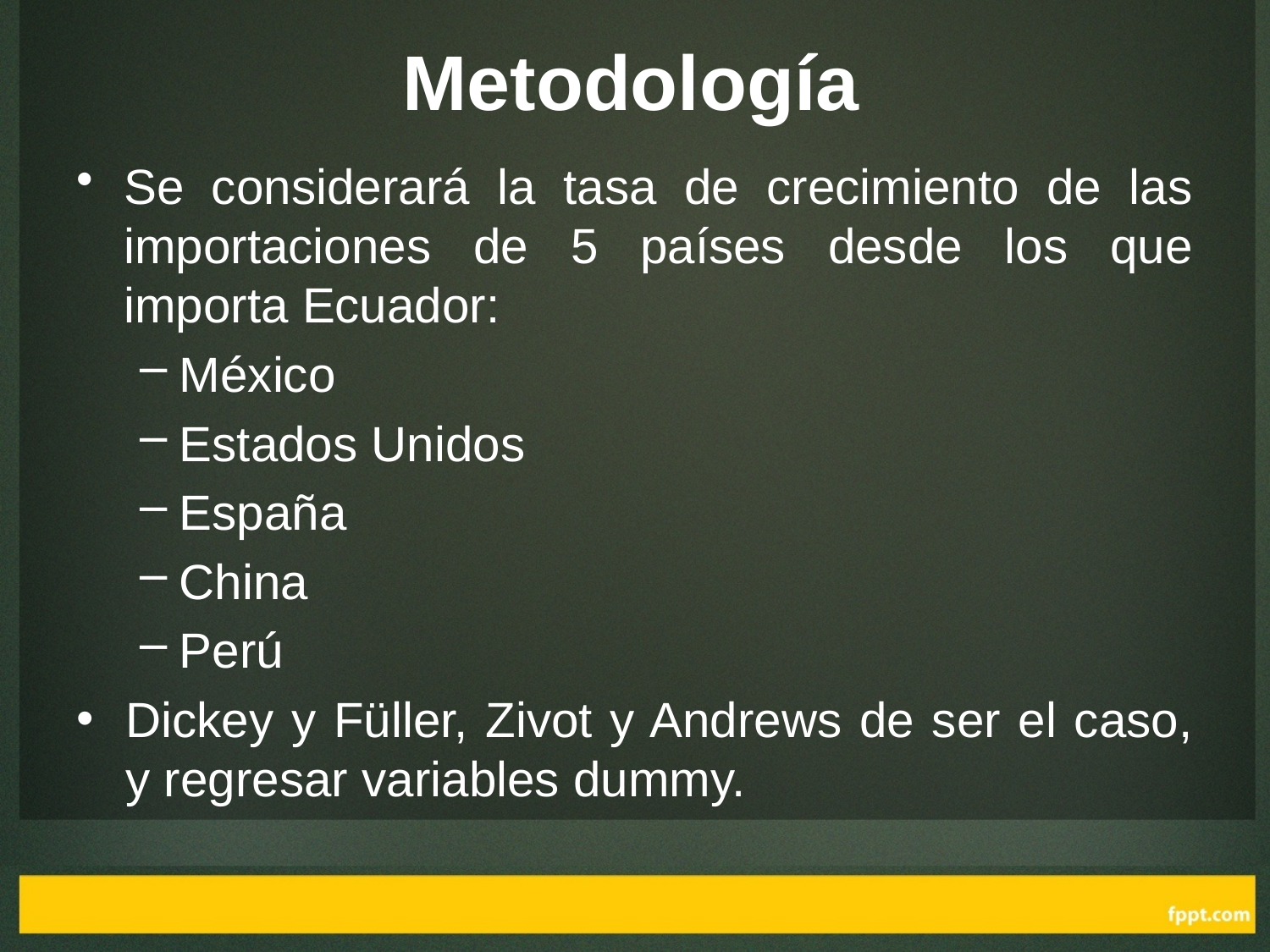

# Metodología
Se considerará la tasa de crecimiento de las importaciones de 5 países desde los que importa Ecuador:
México
Estados Unidos
España
China
Perú
Dickey y Füller, Zivot y Andrews de ser el caso, y regresar variables dummy.